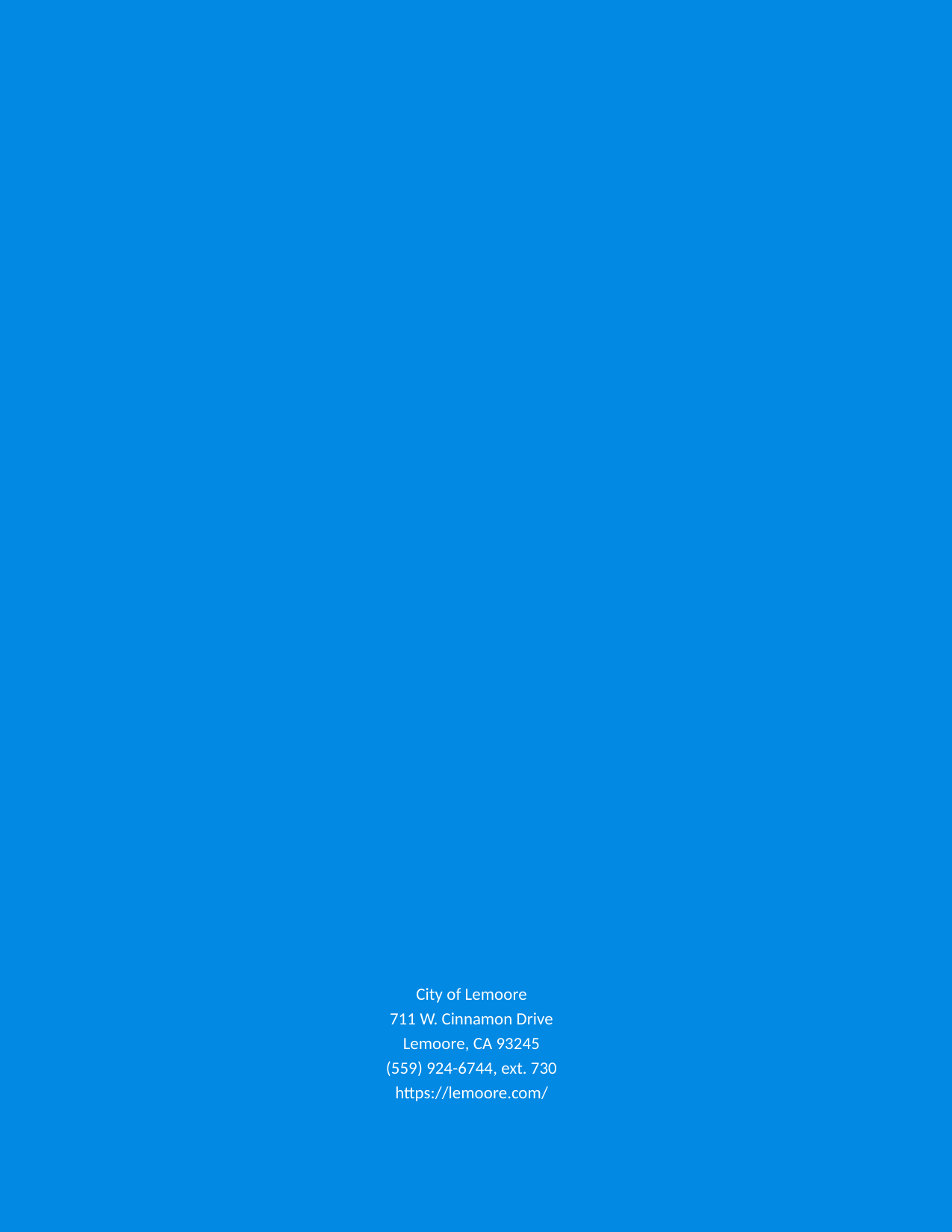

City of Lemoore
711 W. Cinnamon Drive
Lemoore, CA 93245
(559) 924-6744, ext. 730
https://lemoore.com/